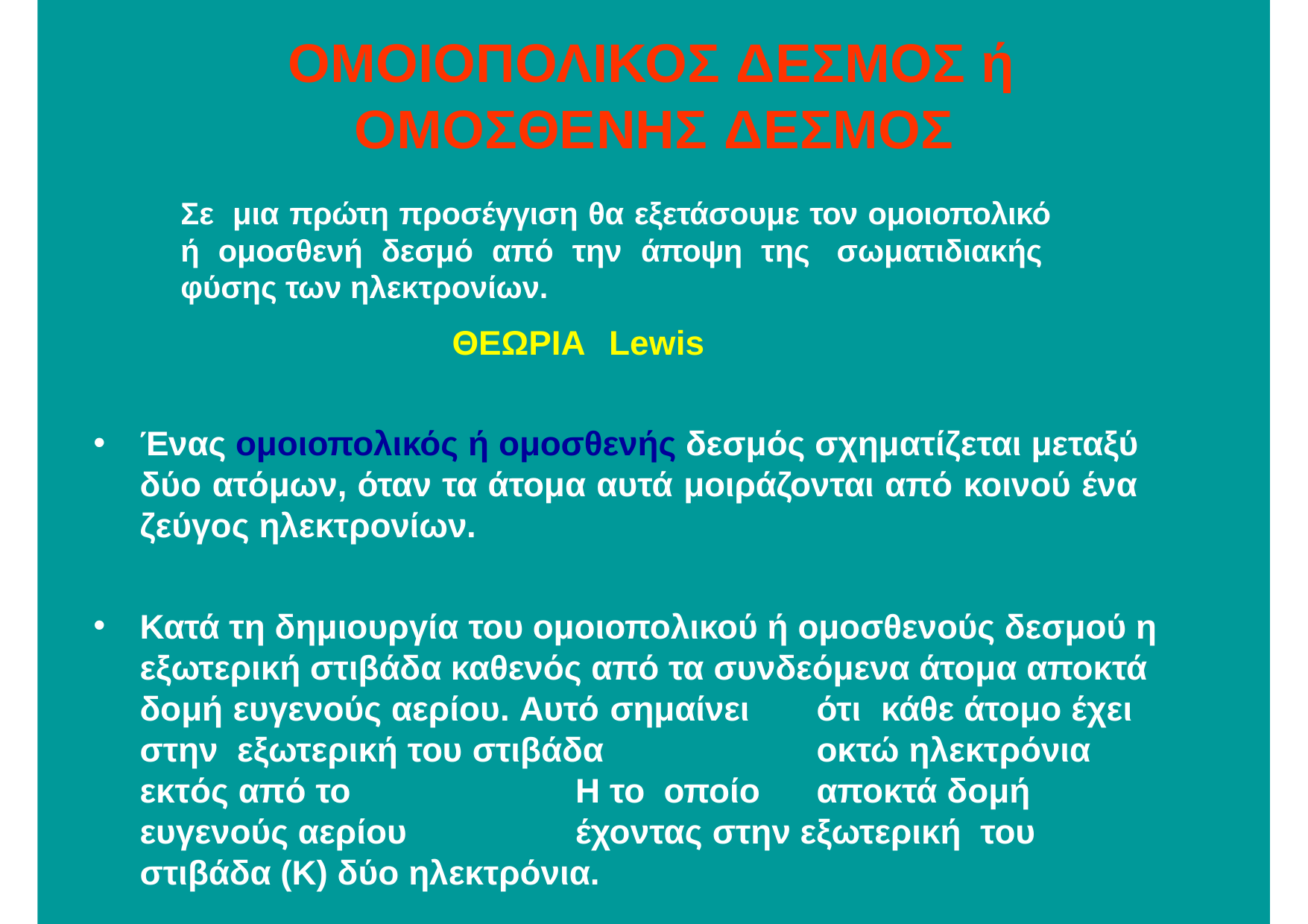

# ΟΜΟΙΟΠΟΛΙΚΟΣ ΔΕΣΜΟΣ ή  ΟΜΟΣΘΕΝΗΣ ΔΕΣΜΟΣ
Σε μια πρώτη προσέγγιση θα εξετάσουμε τον ομοιοπολικό  ή ομοσθενή δεσμό από την άποψη της σωματιδιακής  φύσης των ηλεκτρονίων.
ΘΕΩΡΙΑ	Lewis

Ένας ομοιοπολικός ή ομοσθενής δεσμός σχηματίζεται μεταξύ  δύο ατόμων, όταν τα άτομα αυτά μοιράζονται από κοινού ένα  ζεύγος ηλεκτρονίων.

Κατά τη δημιουργία του ομοιοπολικού ή ομοσθενούς δεσμού η  εξωτερική στιβάδα καθενός από τα συνδεόμενα άτομα αποκτά  δομή ευγενούς αερίου. Αυτό σημαίνει	ότι	κάθε άτομο έχει στην  εξωτερική του στιβάδα	οκτώ ηλεκτρόνια εκτός από το	Η το  οποίο	αποκτά δομή ευγενούς αερίου	έχοντας στην εξωτερική  του στιβάδα (Κ) δύο ηλεκτρόνια.